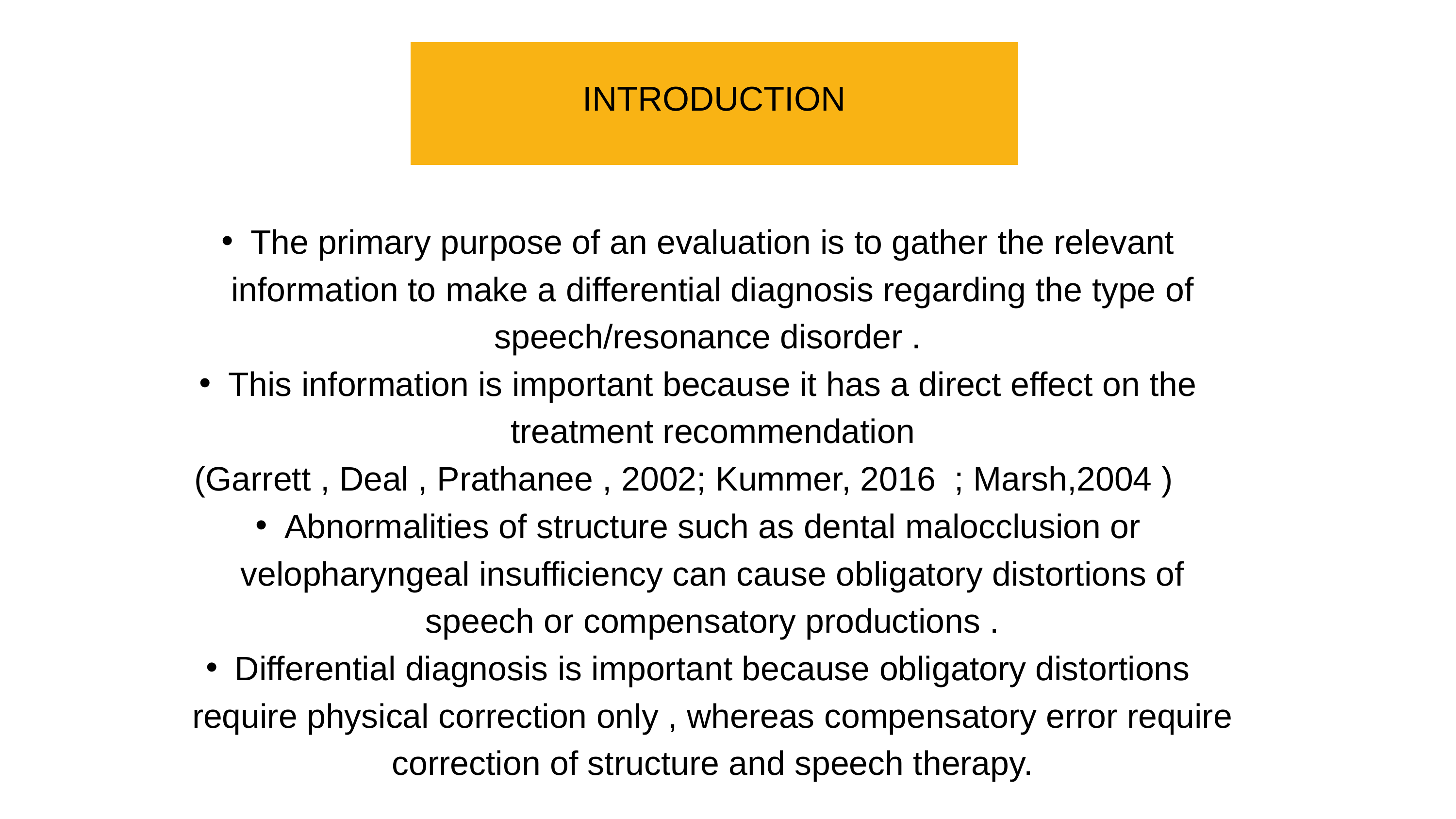

INTRODUCTION
The primary purpose of an evaluation is to gather the relevant information to make a differential diagnosis regarding the type of speech/resonance disorder .
This information is important because it has a direct effect on the treatment recommendation
(Garrett , Deal , Prathanee , 2002; Kummer, 2016  ; Marsh,2004 )
Abnormalities of structure such as dental malocclusion or velopharyngeal insufficiency can cause obligatory distortions of speech or compensatory productions .
Differential diagnosis is important because obligatory distortions require physical correction only , whereas compensatory error require correction of structure and speech therapy.